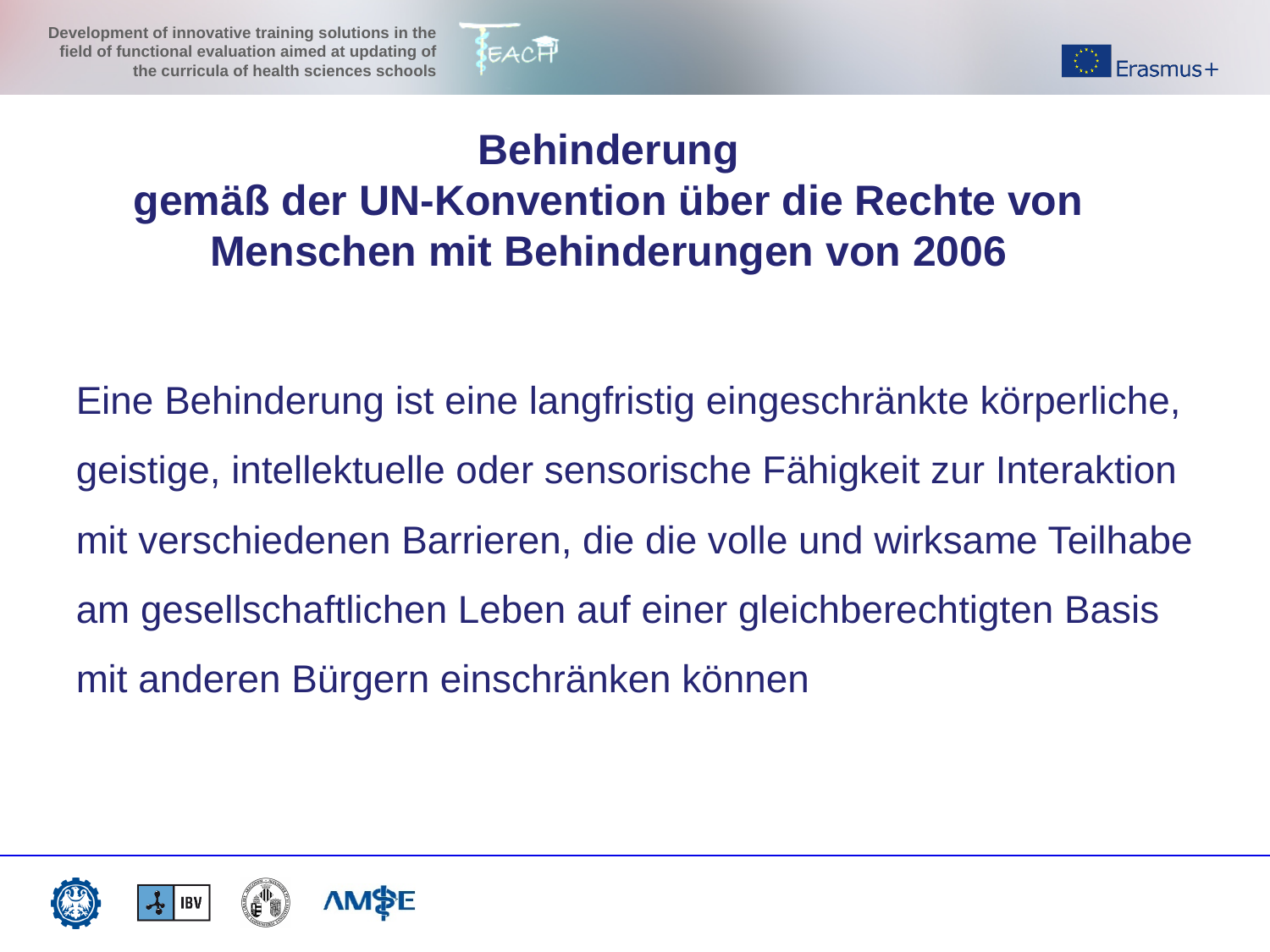

Behinderung
gemäß der UN-Konvention über die Rechte von Menschen mit Behinderungen von 2006
Eine Behinderung ist eine langfristig eingeschränkte körperliche, geistige, intellektuelle oder sensorische Fähigkeit zur Interaktion mit verschiedenen Barrieren, die die volle und wirksame Teilhabe am gesellschaftlichen Leben auf einer gleichberechtigten Basis mit anderen Bürgern einschränken können